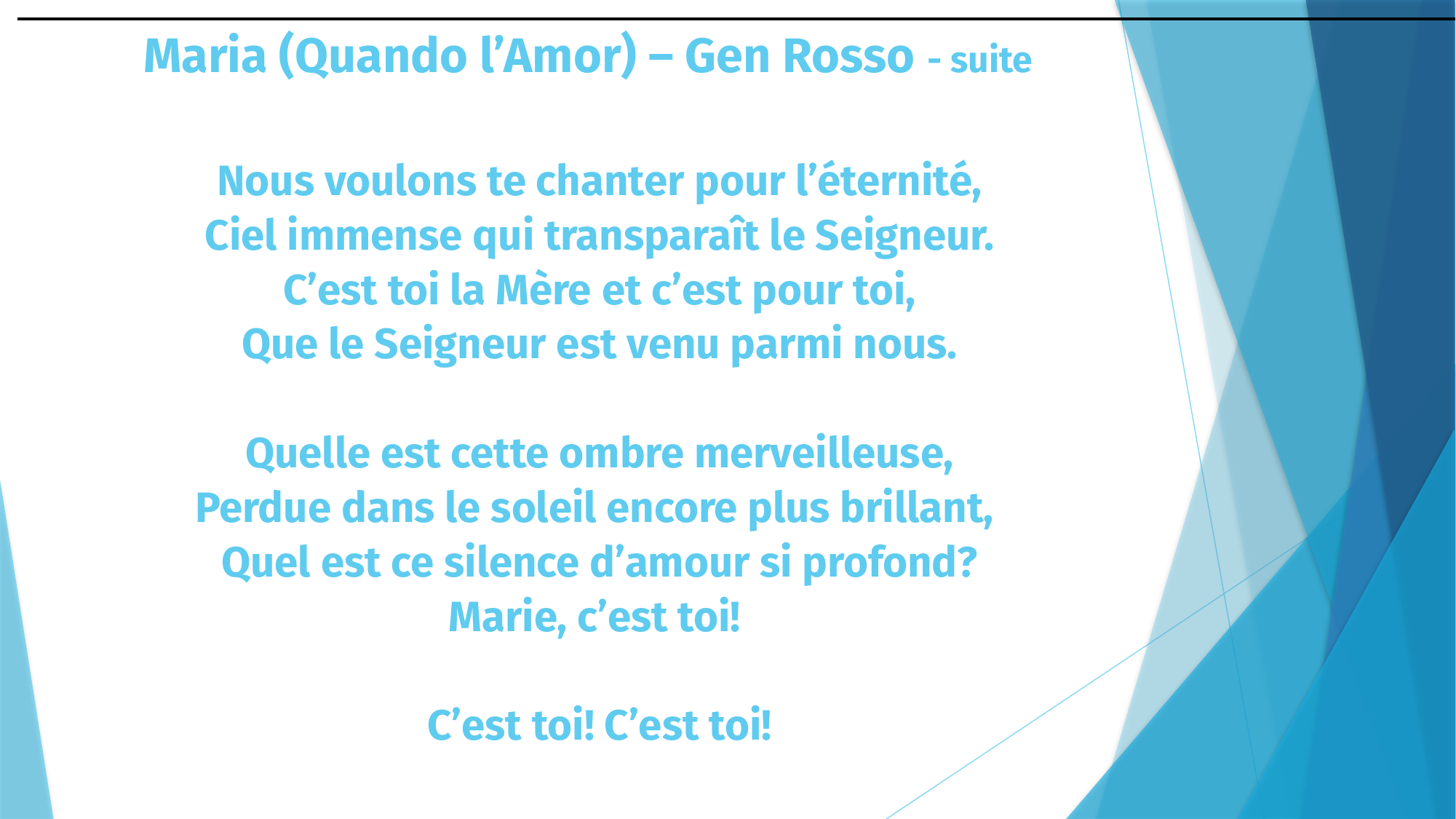

# Maria (Quando l’Amor) – Gen Rosso - suite

Nous voulons te chanter pour l’éternité,
Ciel immense qui transparaît le Seigneur.
C’est toi la Mère et c’est pour toi,
Que le Seigneur est venu parmi nous.

Quelle est cette ombre merveilleuse,
Perdue dans le soleil encore plus brillant,
Quel est ce silence d’amour si profond?
Marie, c’est toi!

C’est toi! C’est toi!